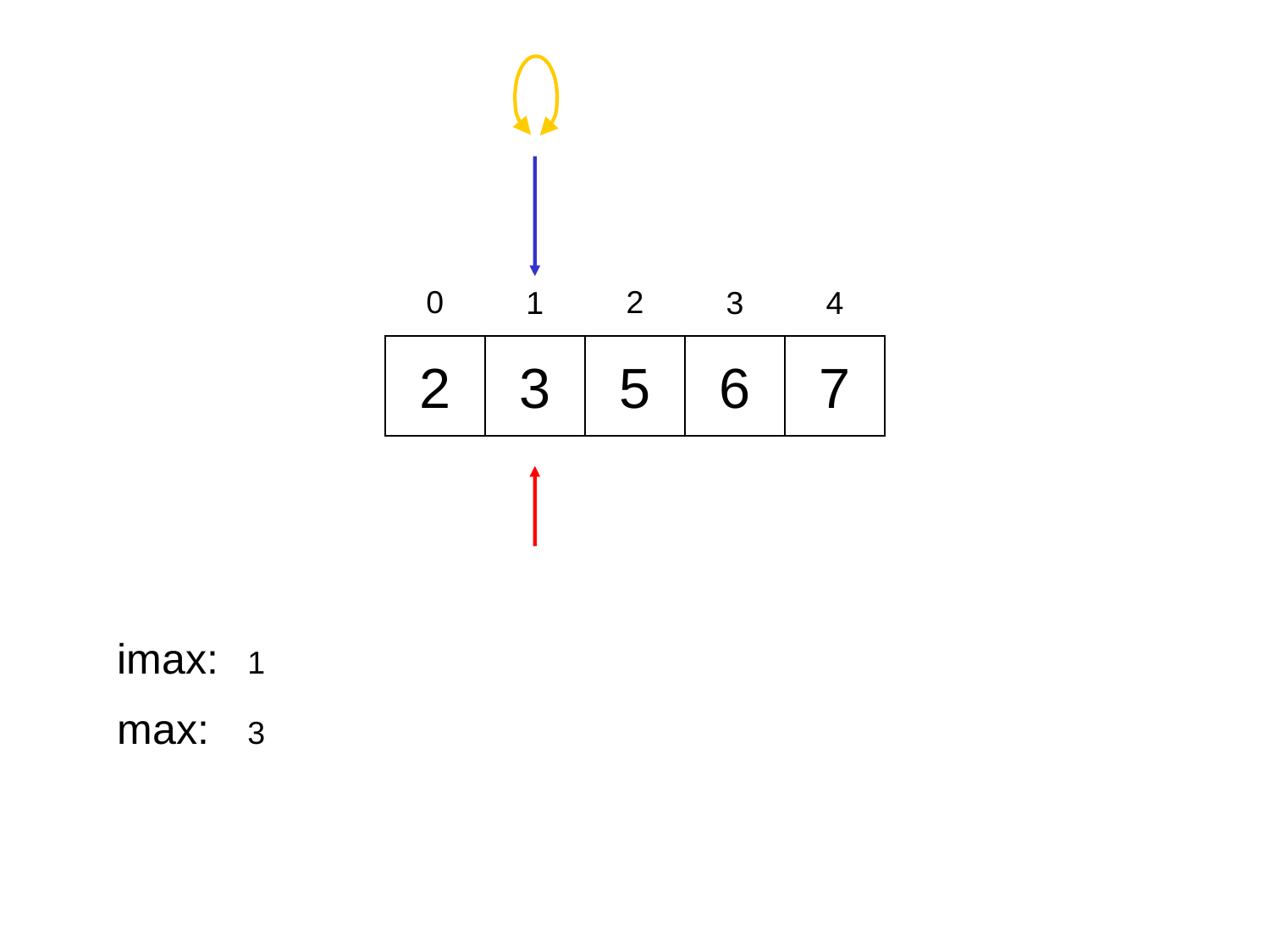

0
2
1
3
4
2
3
5
6
7

imax:
1
max:
3